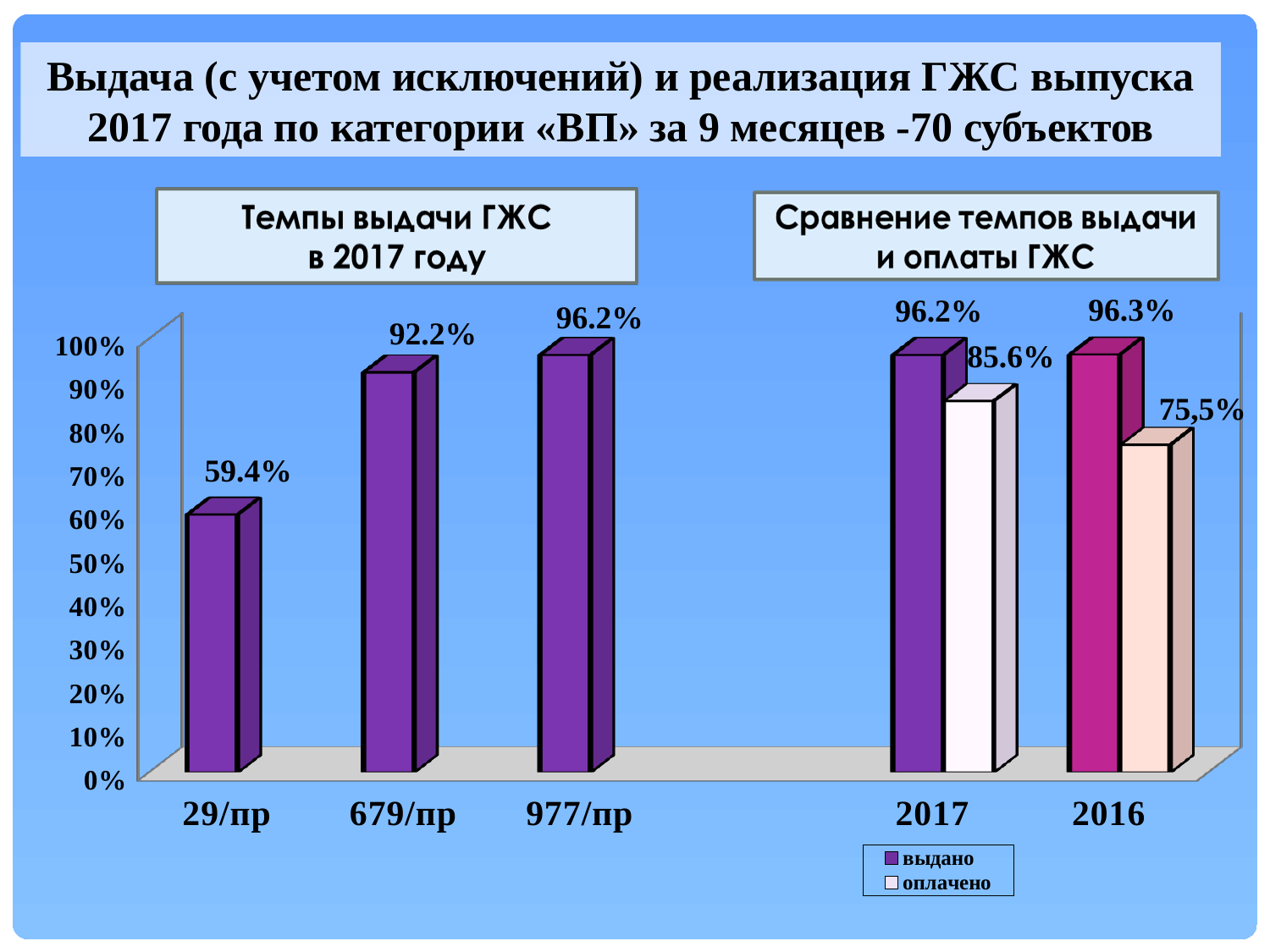

Выдача (с учетом исключений) и реализация ГЖС выпуска 2017 года по категории «ВП» за 9 месяцев -70 субъектов

[unsupported chart]